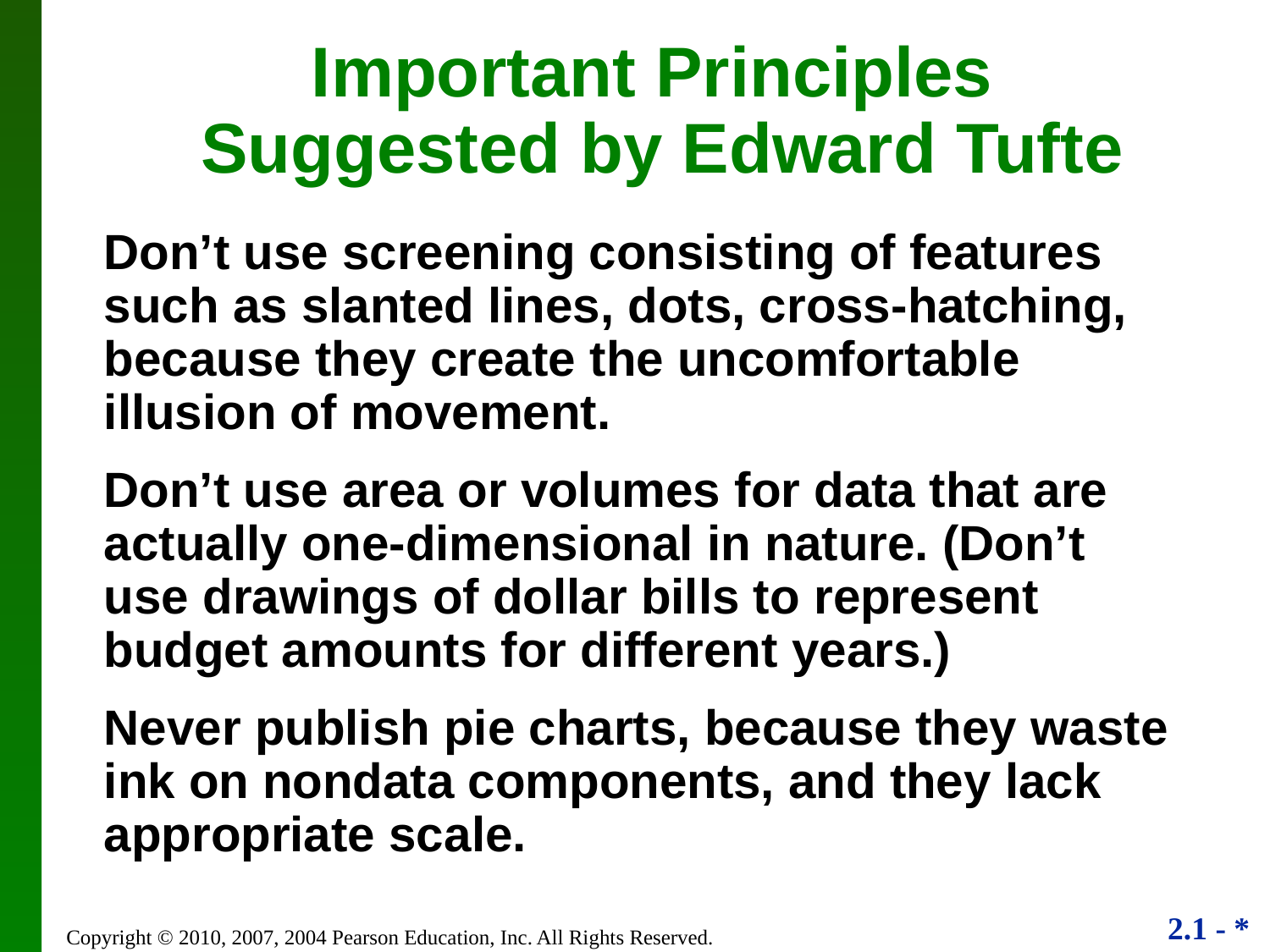

Important Principles
Suggested by Edward Tufte
Don’t use screening consisting of features such as slanted lines, dots, cross-hatching, because they create the uncomfortable illusion of movement.
Don’t use area or volumes for data that are actually one-dimensional in nature. (Don’t use drawings of dollar bills to represent budget amounts for different years.)
Never publish pie charts, because they waste ink on nondata components, and they lack appropriate scale.
Copyright © 2010, 2007, 2004 Pearson Education, Inc. All Rights Reserved.